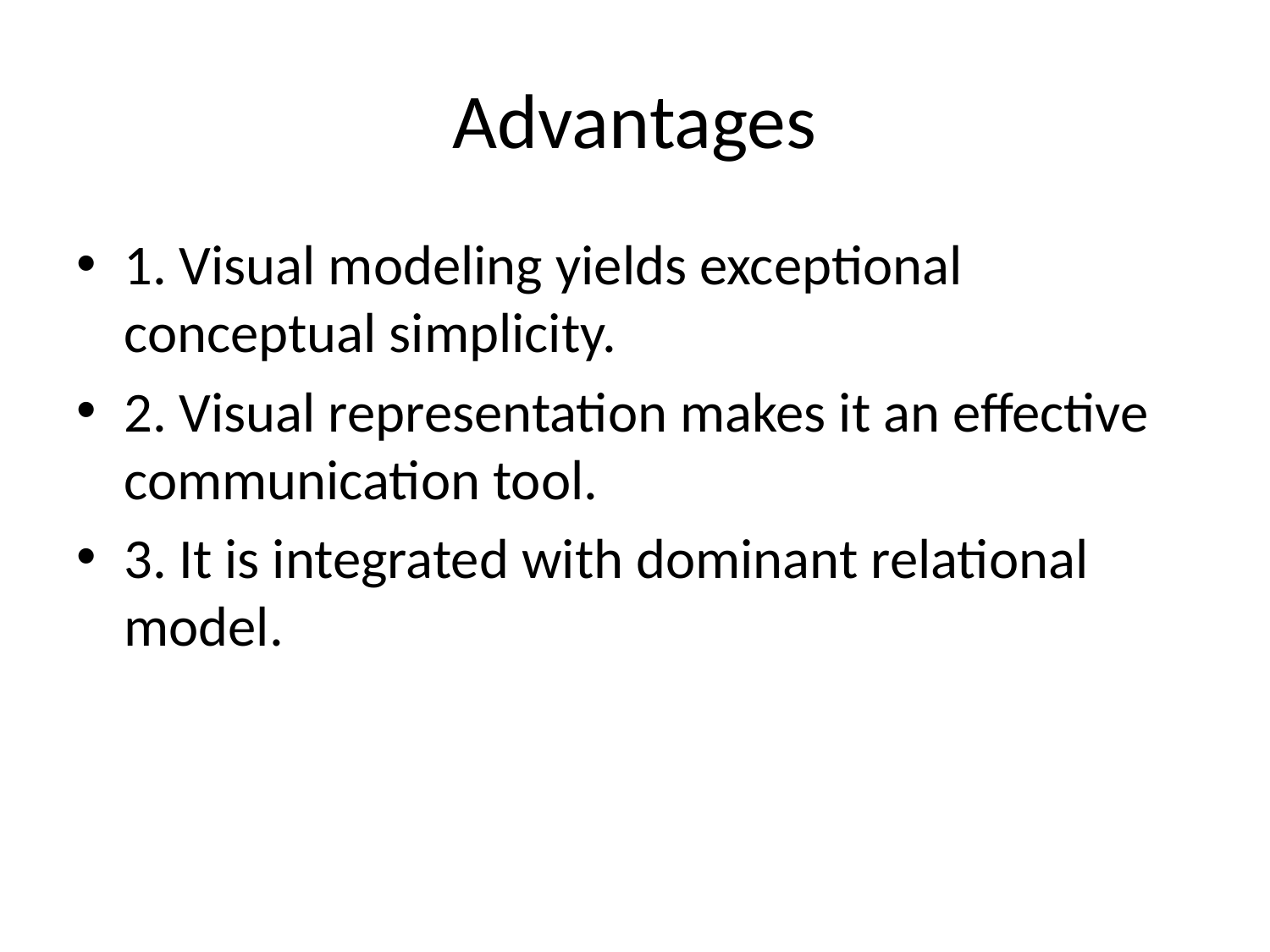

# Advantages
1. Visual modeling yields exceptional conceptual simplicity.
2. Visual representation makes it an effective communication tool.
3. It is integrated with dominant relational model.